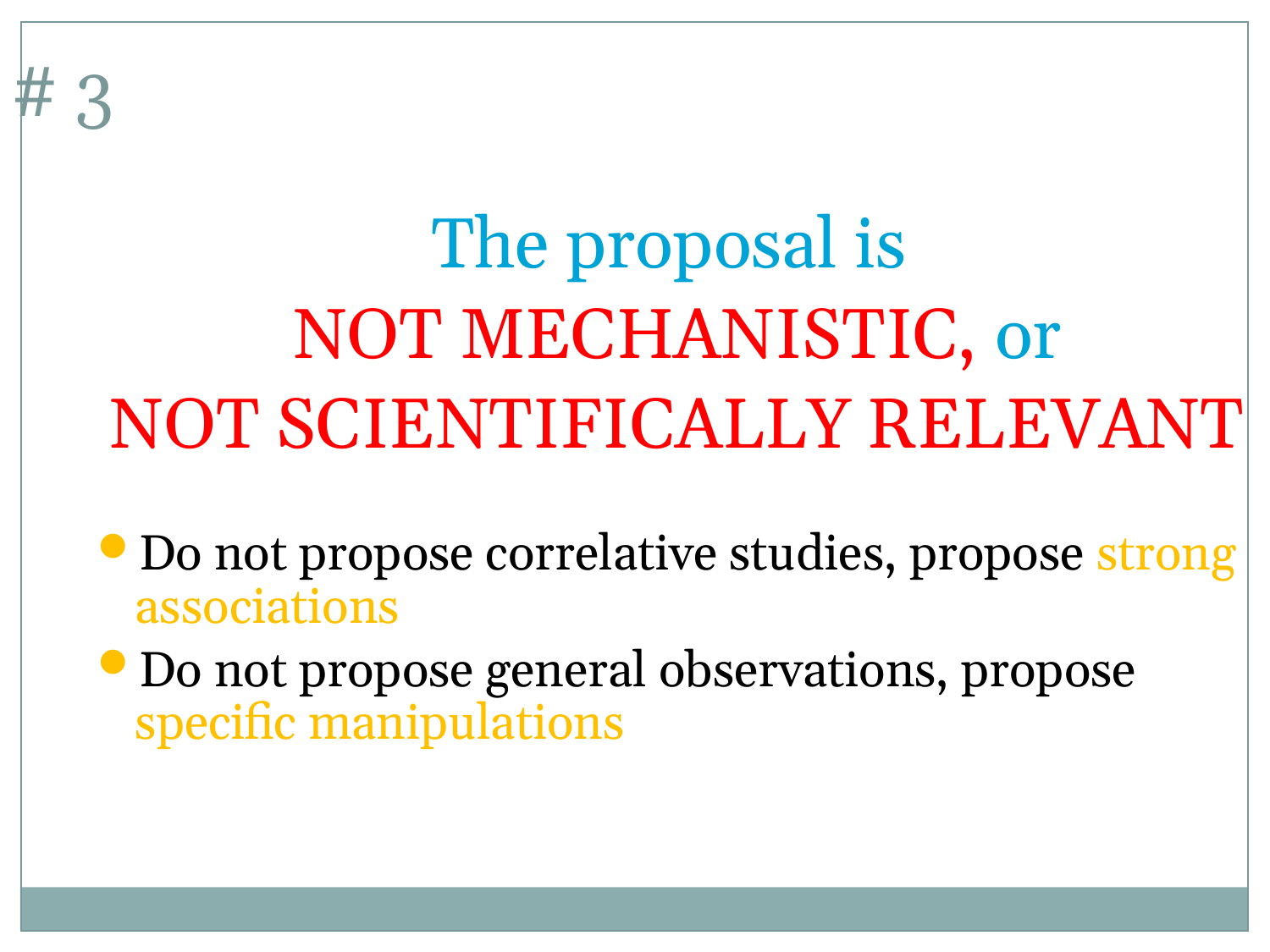

# 3
The proposal is
NOT MECHANISTIC, or
NOT SCIENTIFICALLY RELEVANT

Do not propose correlative studies, propose strong associations
Do not propose general observations, propose specific manipulations